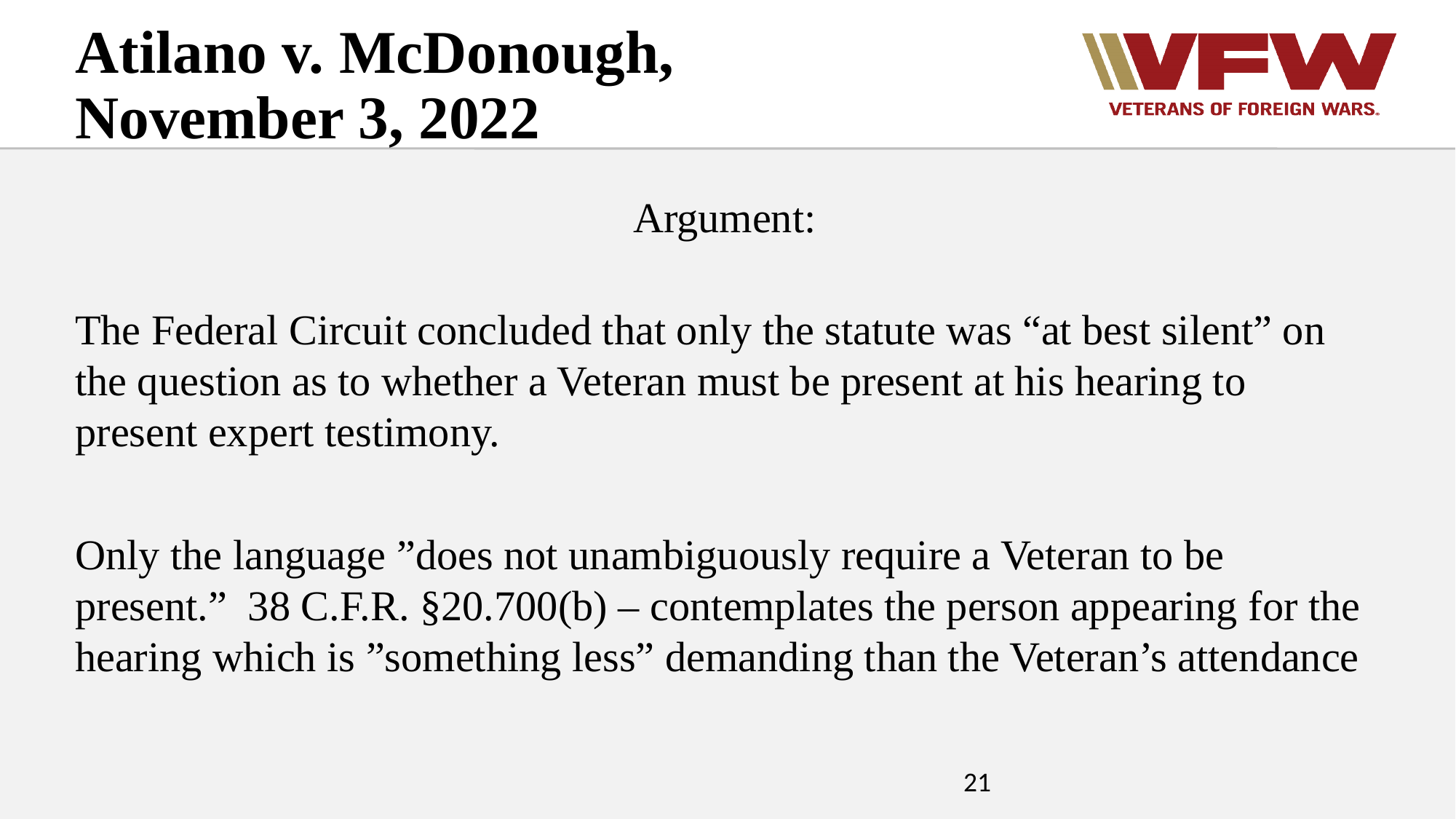

Atilano v. McDonough,   November 3, 2022
Argument:

The Federal Circuit concluded that only the statute was “at best silent” on the question as to whether a Veteran must be present at his hearing to present expert testimony.

Only the language ”does not unambiguously require a Veteran to be present.”  38 C.F.R. §20.700(b) – contemplates the person appearing for the hearing which is ”something less” demanding than the Veteran’s attendance
21